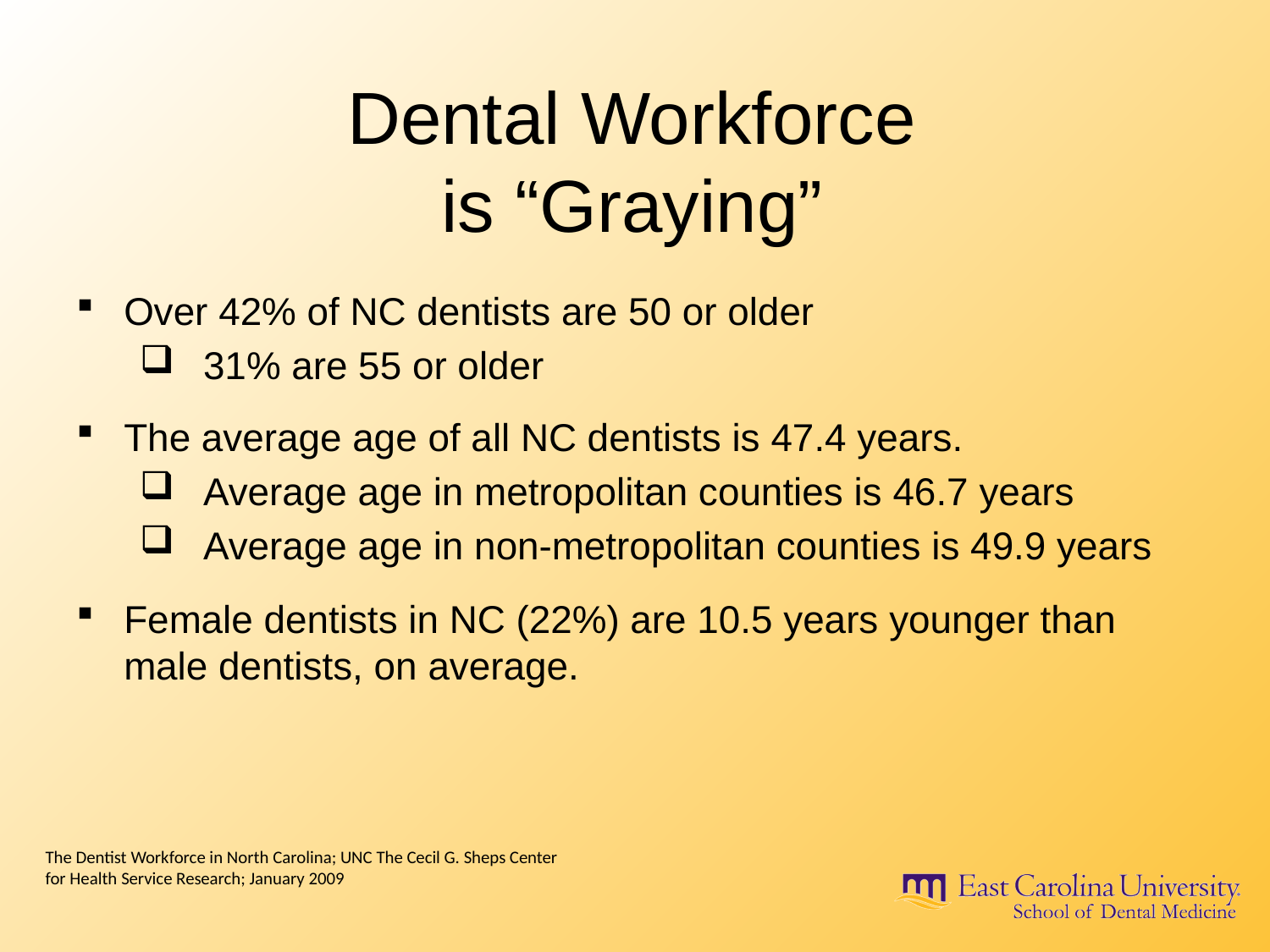

# Dental Workforce is “Graying”
Over 42% of NC dentists are 50 or older
31% are 55 or older
The average age of all NC dentists is 47.4 years.
Average age in metropolitan counties is 46.7 years
Average age in non-metropolitan counties is 49.9 years
Female dentists in NC (22%) are 10.5 years younger than male dentists, on average.
The Dentist Workforce in North Carolina; UNC The Cecil G. Sheps Center for Health Service Research; January 2009